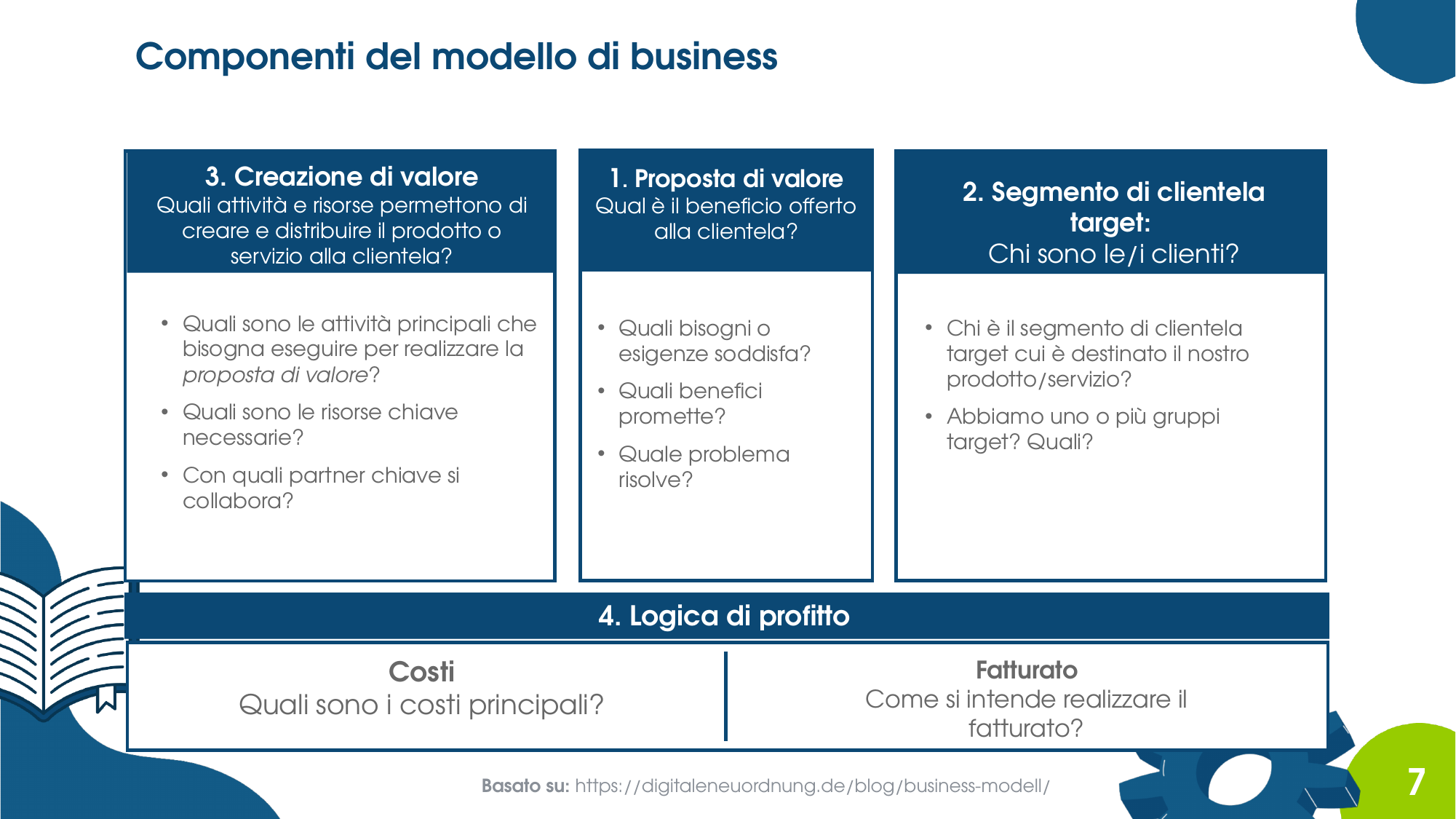

Componenti del modello di business

3. Creazione di valore
Quali attività e risorse permettono di creare e distribuire il prodotto o servizio alla clientela?
1. Proposta di valore
Qual è il beneficio offerto alla clientela?
2. Segmento di clientela target:
Chi sono le/i clienti?
Quali sono le attività principali che bisogna eseguire per realizzare la proposta di valore?
Quali sono le risorse chiave necessarie?
Con quali partner chiave si collabora?
Quali bisogni o esigenze soddisfa?
Quali benefici promette?
Quale problema risolve?
Chi è il segmento di clientela target cui è destinato il nostro prodotto/servizio?
Abbiamo uno o più gruppi target? Quali?

4. Logica di profitto

Fatturato
Come si intende realizzare il fatturato?
Costi
Quali sono i costi principali?
7
Basato su: https://digitaleneuordnung.de/blog/business-modell/